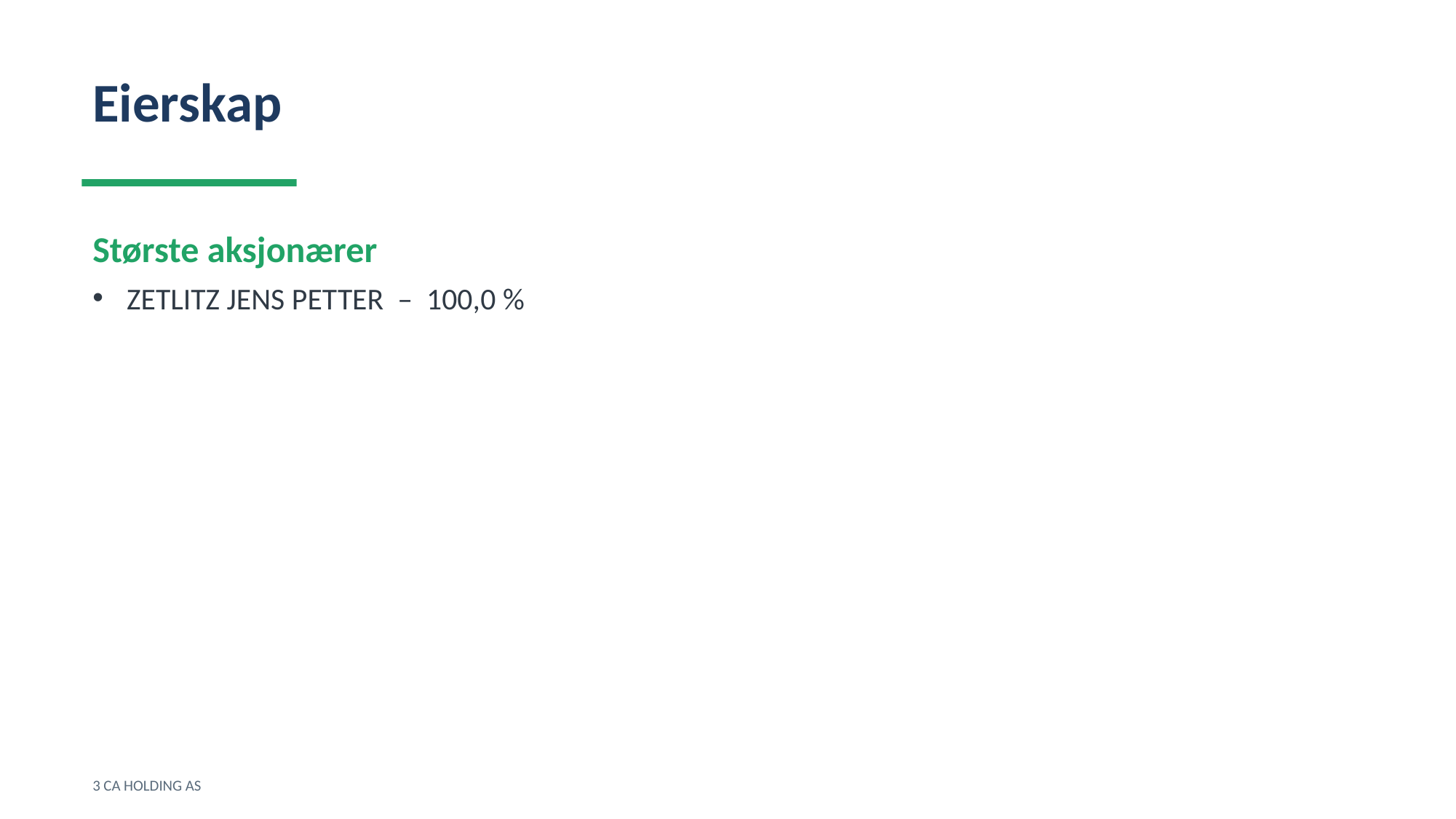

Eierskap

Største aksjonærer
ZETLITZ JENS PETTER  –  100,0 %
3 CA HOLDING AS